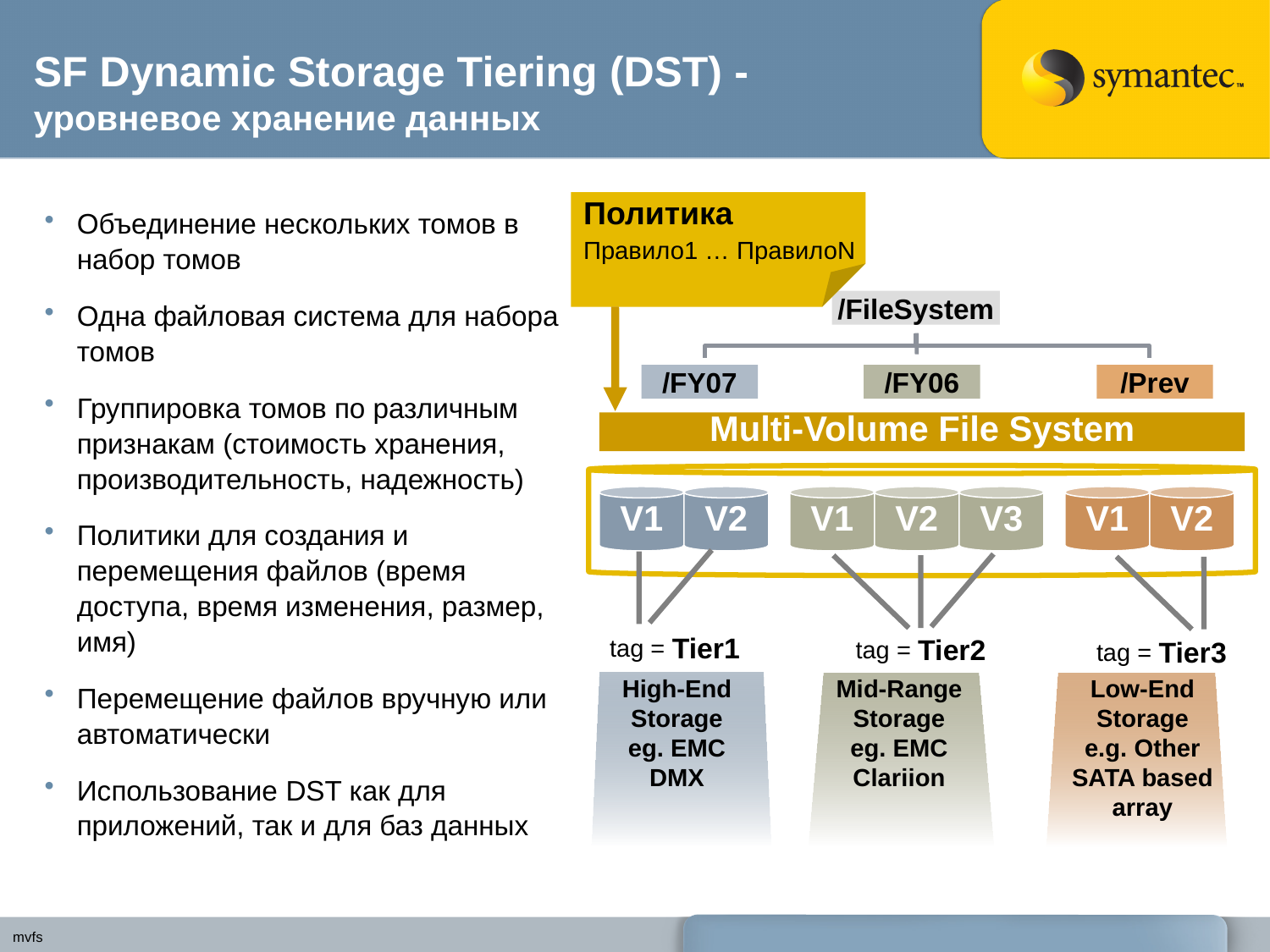

SF Dynamic Storage Tiering (DST) -
уровневое хранение данных
Политика
Правило1 … ПравилоN
Объединение нескольких томов в набор томов
Одна файловая система для набора томов
Группировка томов по различным признакам (стоимость хранения, производительность, надежность)
Политики для создания и перемещения файлов (время доступа, время изменения, размер, имя)
Перемещение файлов вручную или автоматически
Использование DST как для приложений, так и для баз данных
/FileSystem

/FY07
/FY06
/Prev

Multi-Volume File System

V1
V2
V1
V2
V3
V1
V2

tag = Tier1
tag = Tier2
tag = Tier3

Mid-Range Storage
eg. EMC Clariion

Low-End Storage
e.g. Other SATA based array
High-End Storage
eg. EMC DMX
mvfs